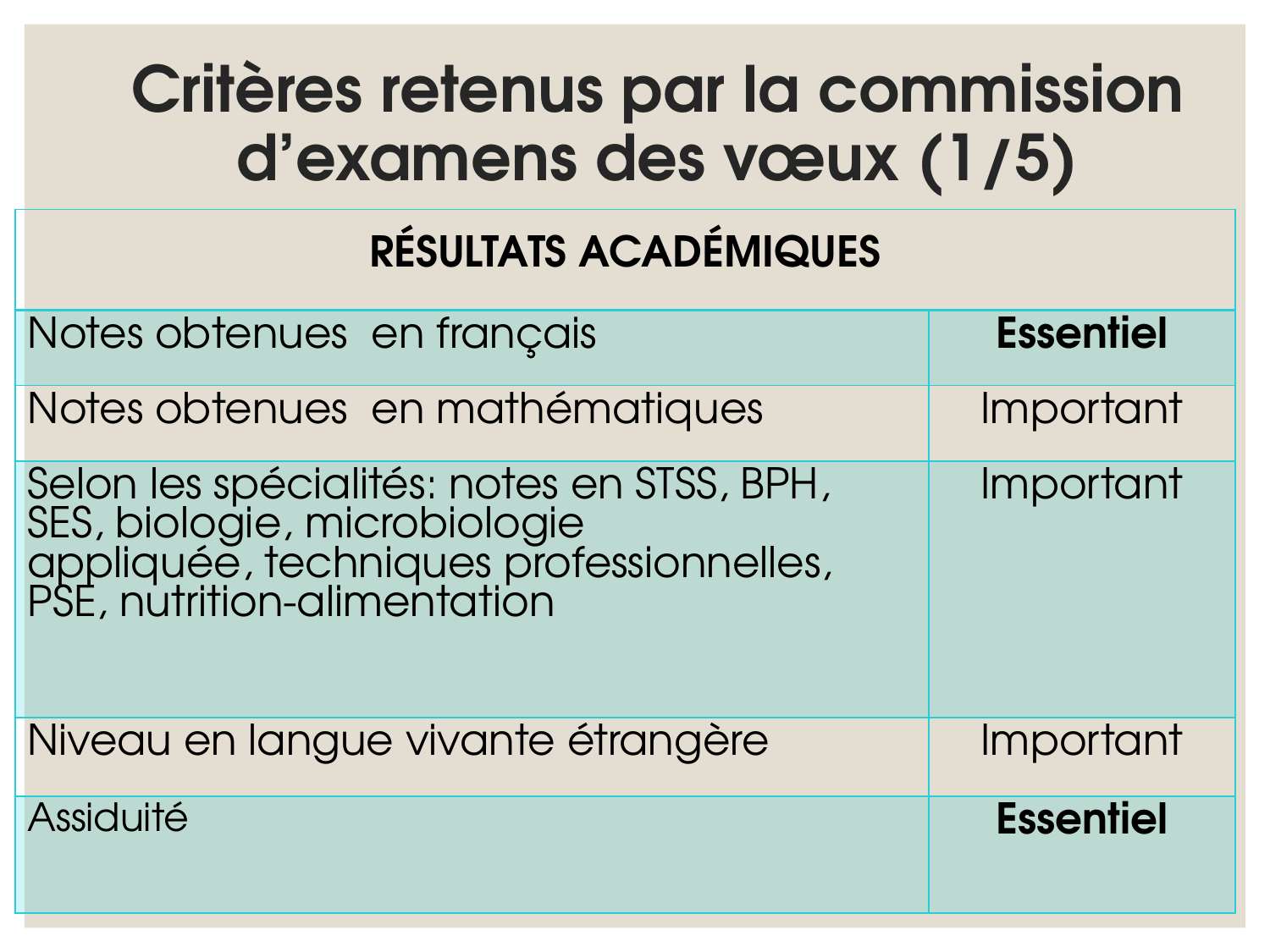

# Critères retenus par la commission d’examens des vœux (1/5)
| RÉSULTATS ACADÉMIQUES |  |
| --- | --- |
| Notes obtenues  en français | Essentiel |
| Notes obtenues  en mathématiques | Important |
| Selon les spécialités: notes en STSS, BPH, SES, biologie, microbiologie appliquée, techniques professionnelles, PSE, nutrition-alimentation | Important |
| Niveau en langue vivante étrangère | Important |
| Assiduité | Essentiel |